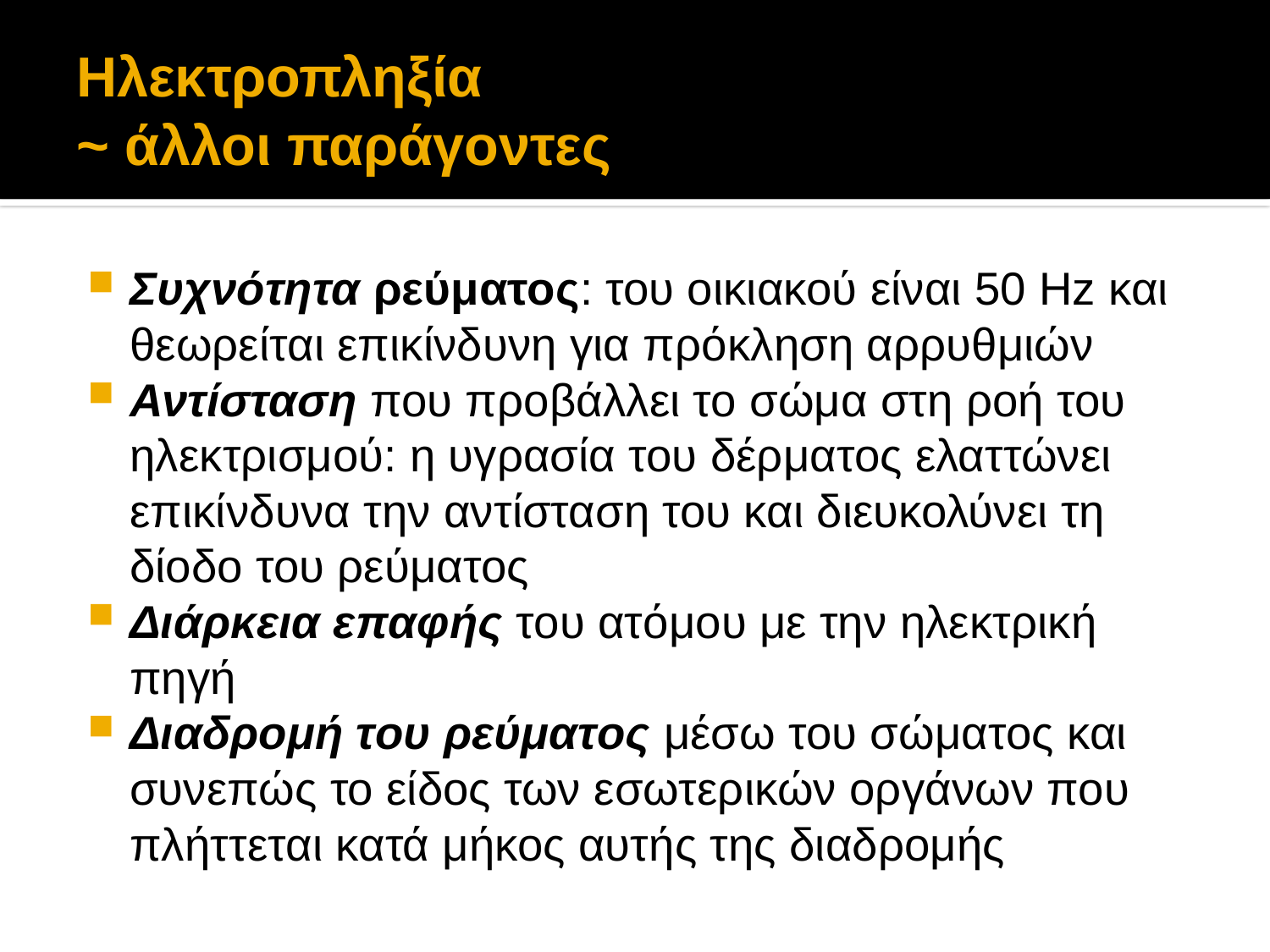

# Ηλεκτροπληξία ~ άλλοι παράγοντες
Συχνότητα ρεύματος: του οικιακού είναι 50 Hz και θεωρείται επικίνδυνη για πρόκληση αρρυθμιών
Αντίσταση που προβάλλει το σώμα στη ροή του ηλεκτρισμού: η υγρασία του δέρματος ελαττώνει επικίνδυνα την αντίσταση του και διευκολύνει τη δίοδο του ρεύματος
Διάρκεια επαφής του ατόμου με την ηλεκτρική πηγή
Διαδρομή του ρεύματος μέσω του σώματος και συνεπώς το είδος των εσωτερικών οργάνων που πλήττεται κατά μήκος αυτής της διαδρομής